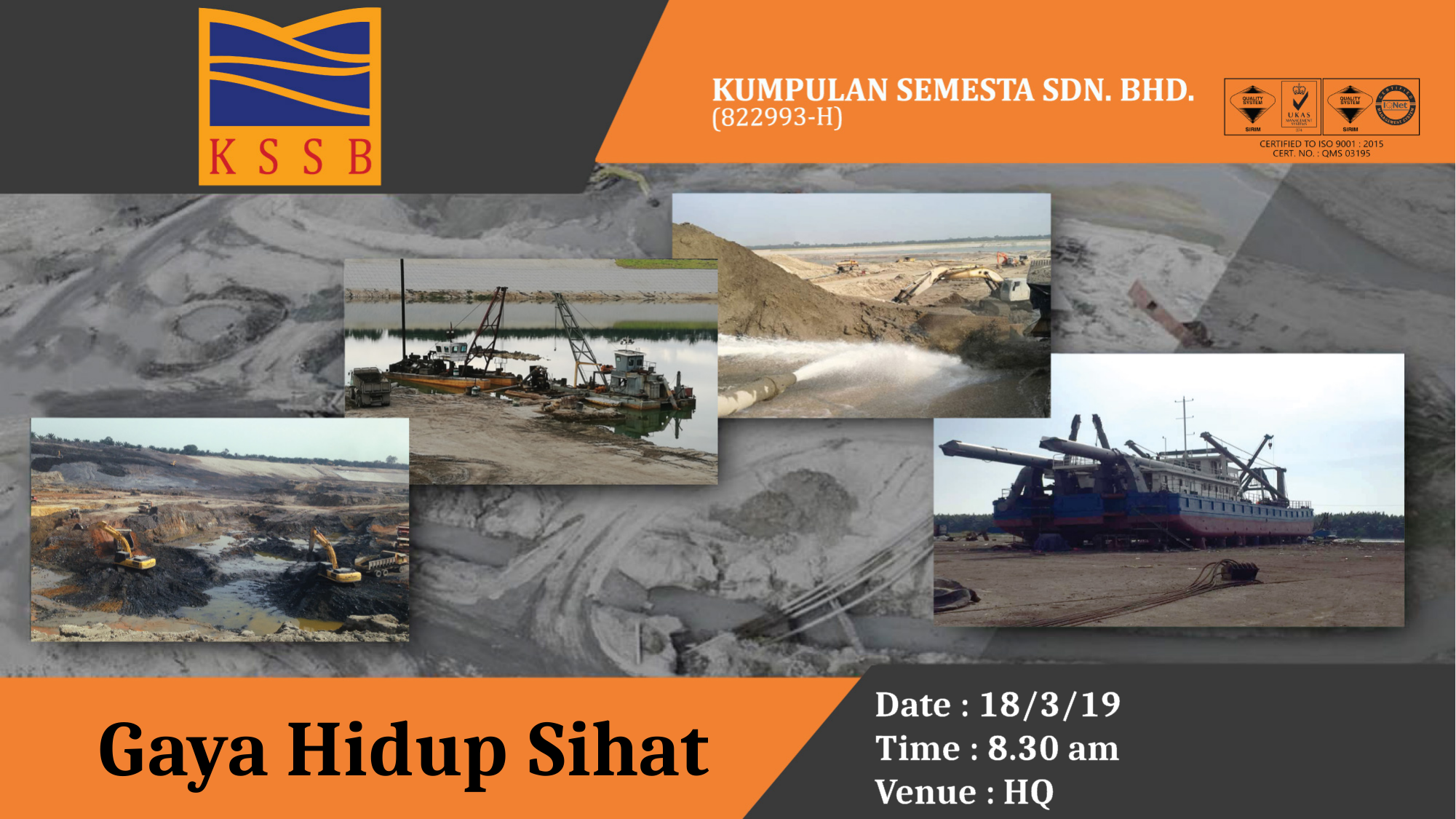

Date : 18/3/19
Time : 8.30 am
Venue : HQ
Gaya Hidup Sihat